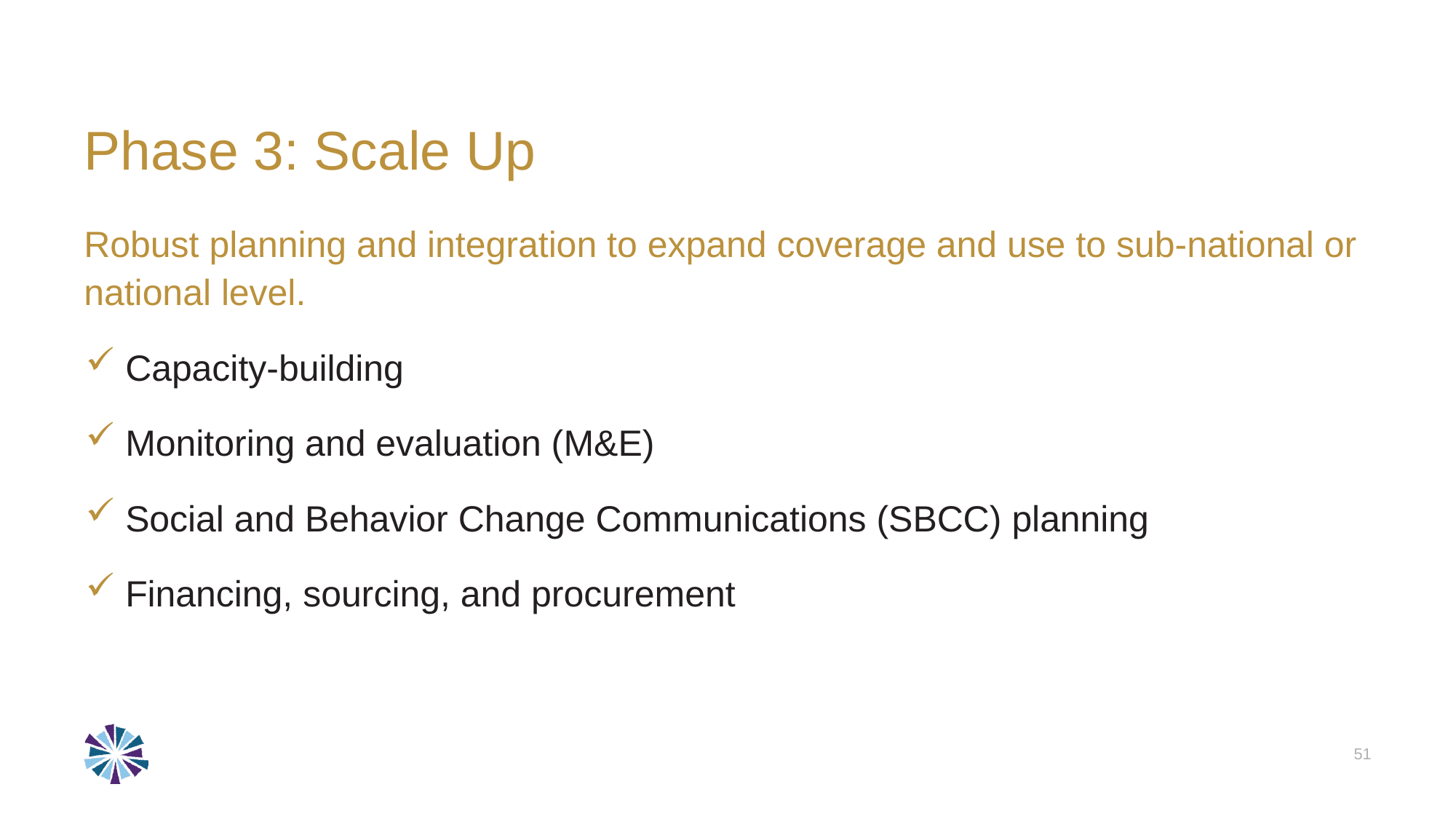

# Phase 3: Scale Up
Robust planning and integration to expand coverage and use to sub-national or national level.
Capacity-building
Monitoring and evaluation (M&E)
Social and Behavior Change Communications (SBCC) planning
Financing, sourcing, and procurement
51